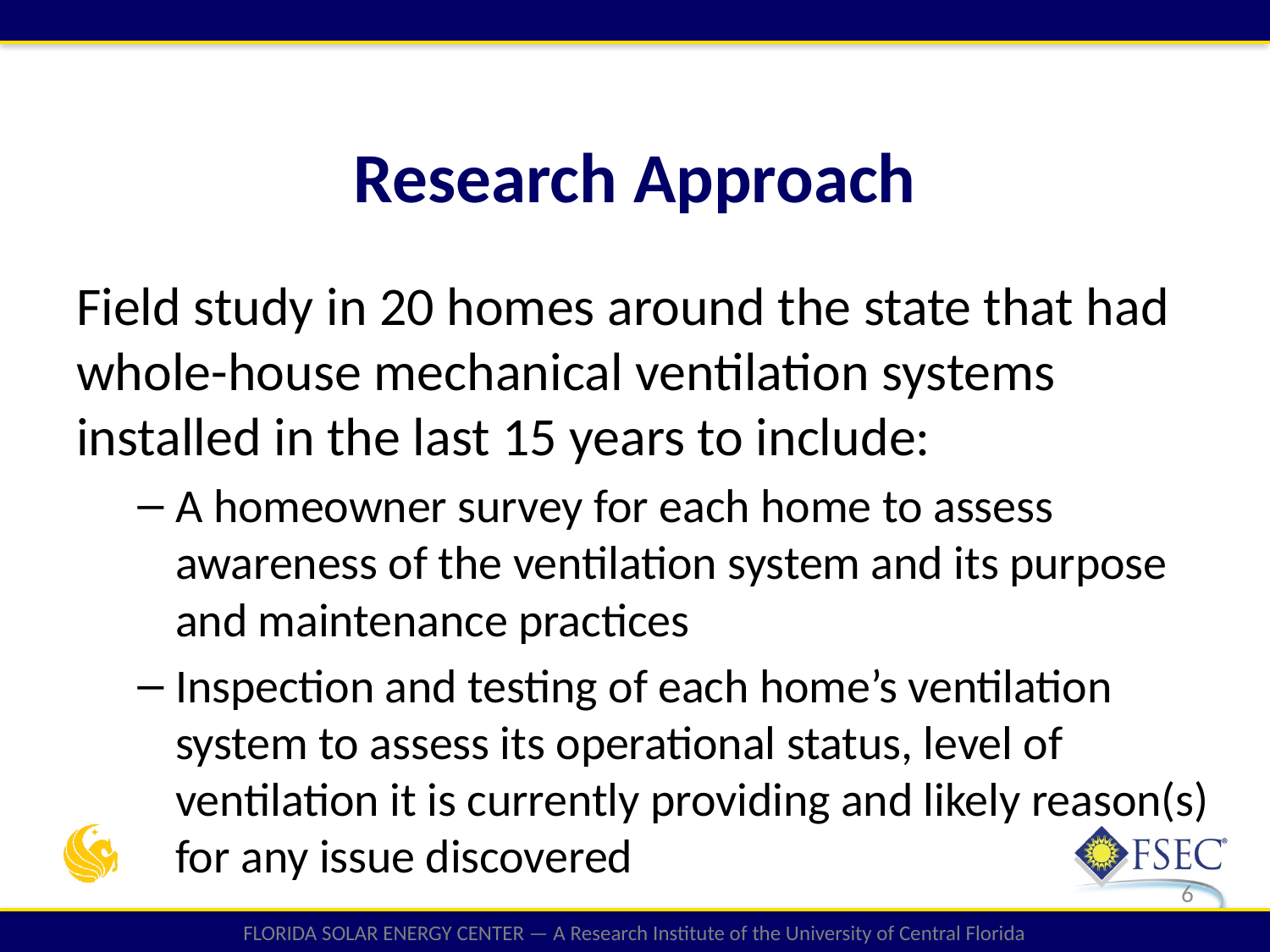

Research Approach
Field study in 20 homes around the state that had whole-house mechanical ventilation systems installed in the last 15 years to include:
A homeowner survey for each home to assess awareness of the ventilation system and its purpose and maintenance practices
Inspection and testing of each home’s ventilation system to assess its operational status, level of ventilation it is currently providing and likely reason(s) for any issue discovered

6